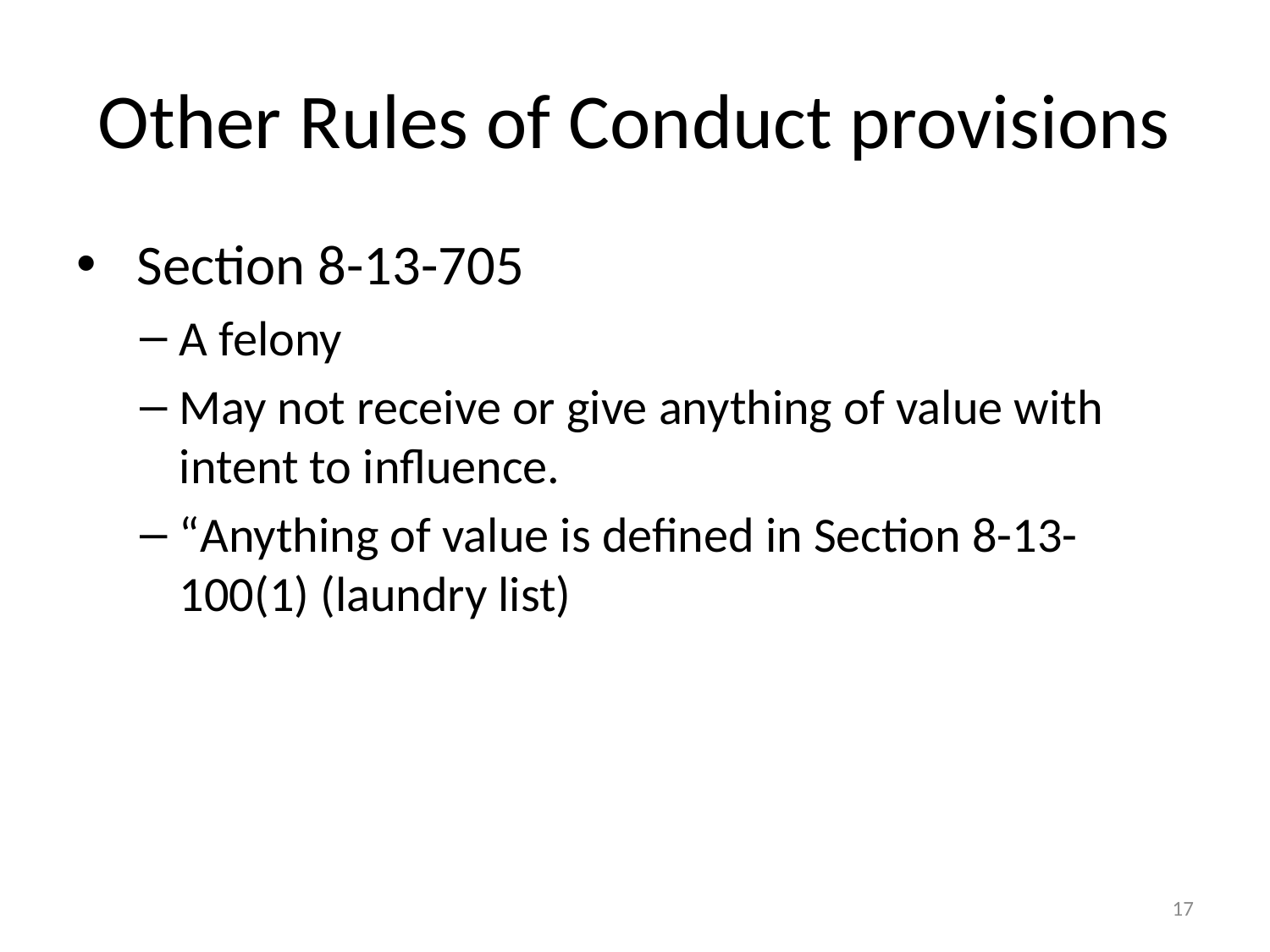

# Other Rules of Conduct provisions
 Section 8-13-705
A felony
May not receive or give anything of value with intent to influence.
“Anything of value is defined in Section 8-13-100(1) (laundry list)

17